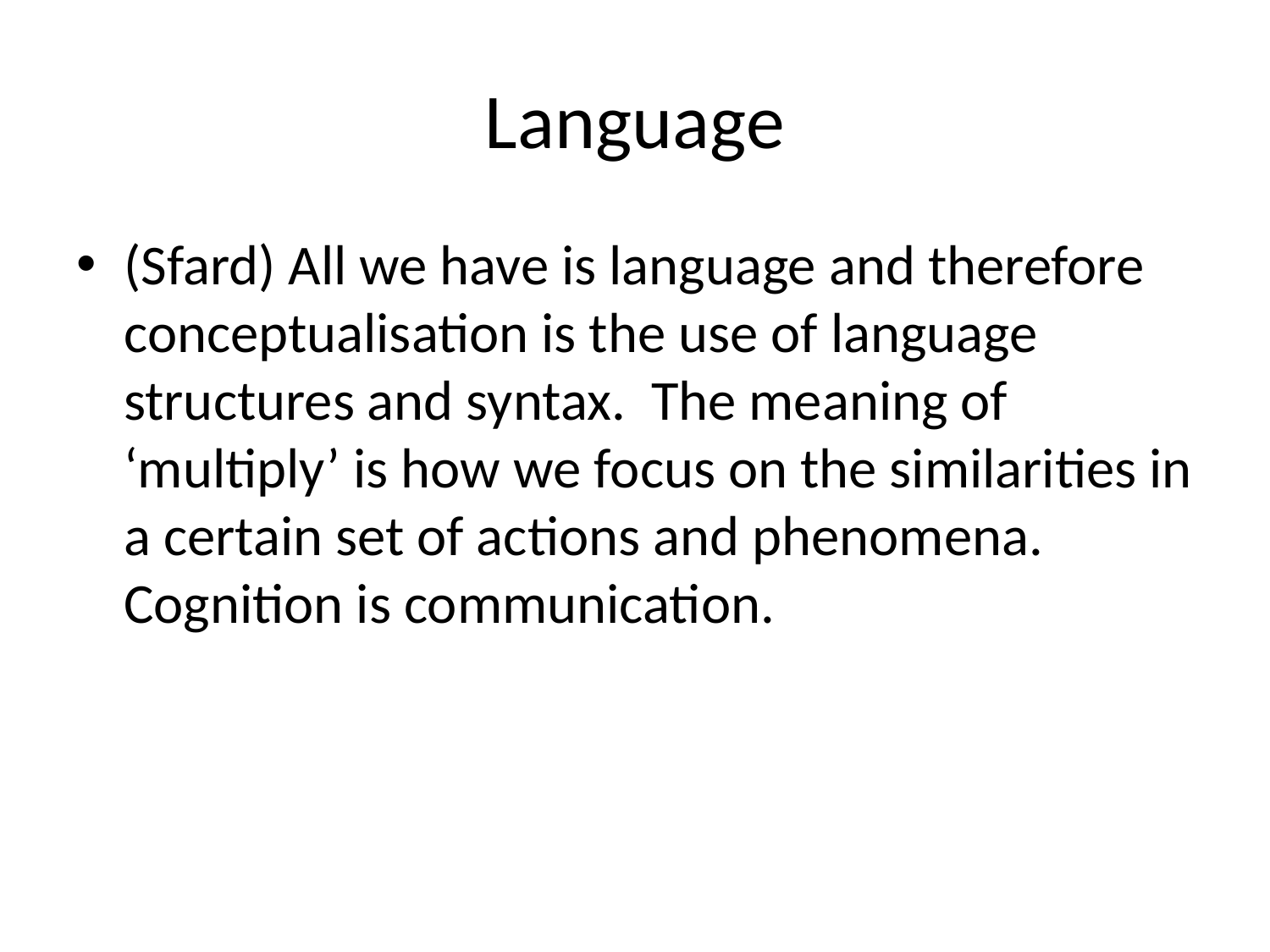

# Language
(Sfard) All we have is language and therefore conceptualisation is the use of language structures and syntax.  The meaning of ‘multiply’ is how we focus on the similarities in a certain set of actions and phenomena.  Cognition is communication.